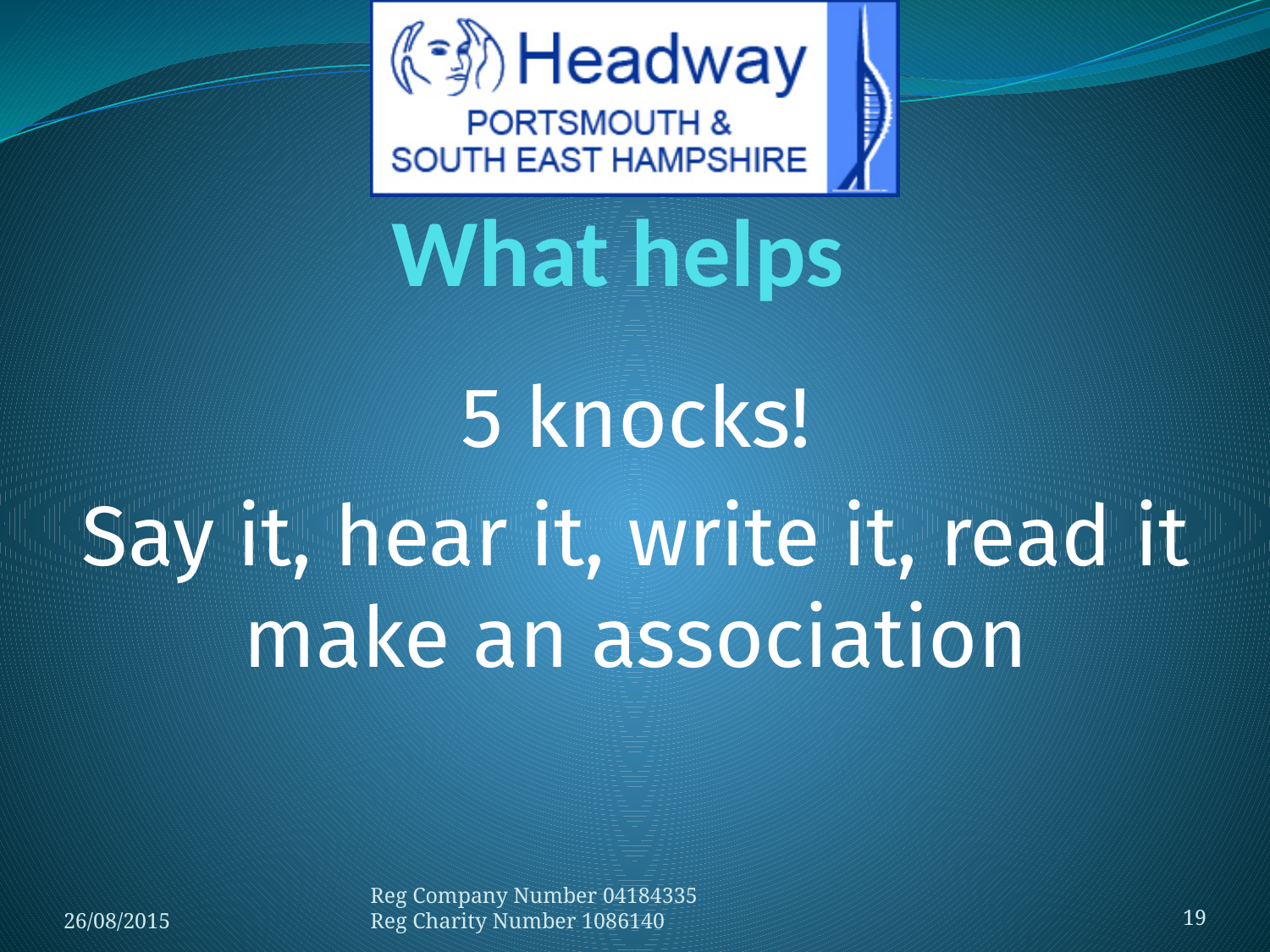

# What helps
5 knocks!
Say it, hear it, write it, read it make an association
26/08/2015
Reg Company Number 04184335
Reg Charity Number 1086140
19